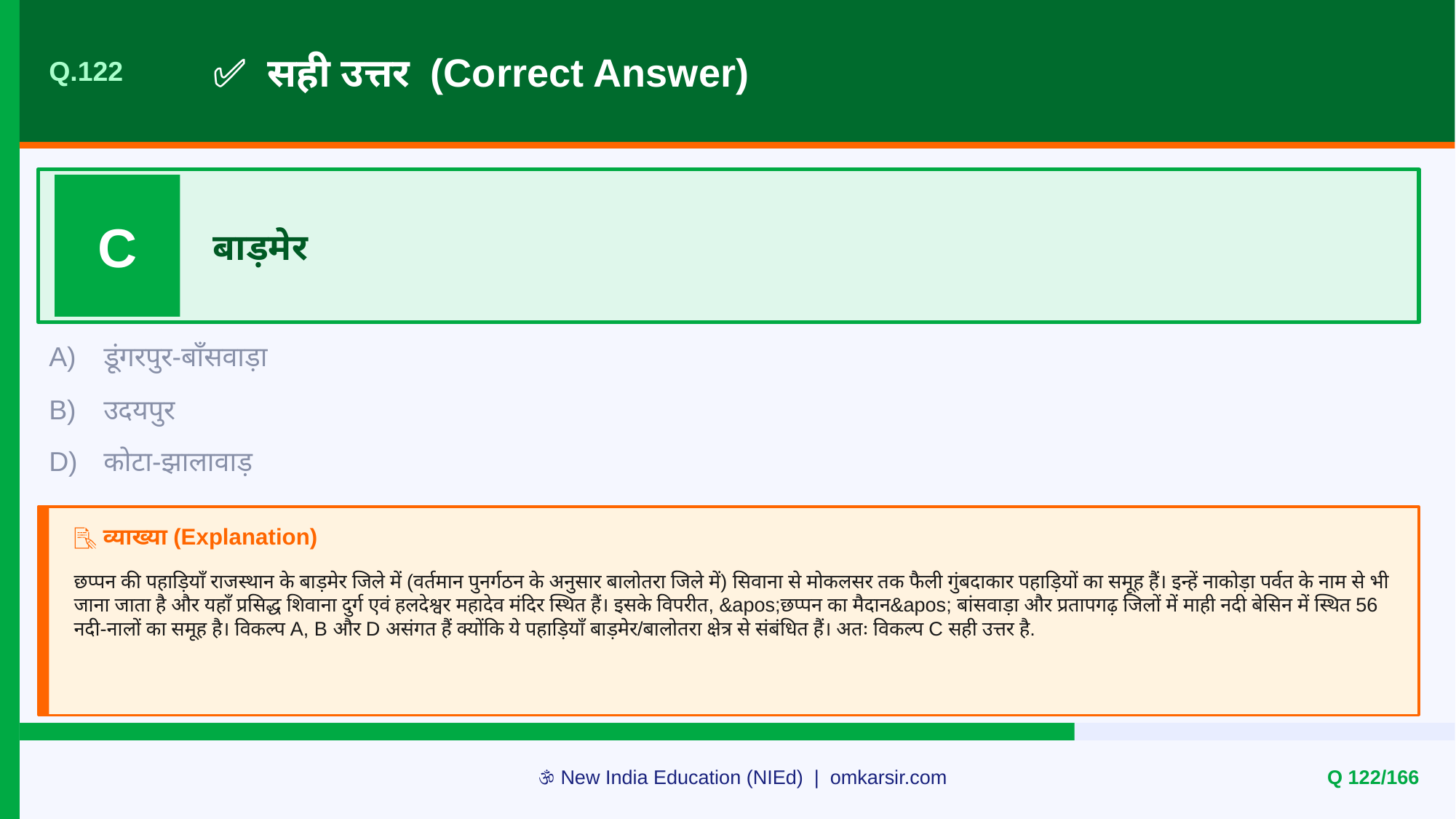

✅  सही उत्तर  (Correct Answer)
Q.122

C
बाड़मेर
A)
डूंगरपुर-बाँसवाड़ा
B)
उदयपुर
D)
कोटा-झालावाड़

📝 व्याख्या (Explanation)
छप्पन की पहाड़ियाँ राजस्थान के बाड़मेर जिले में (वर्तमान पुनर्गठन के अनुसार बालोतरा जिले में) सिवाना से मोकलसर तक फैली गुंबदाकार पहाड़ियों का समूह हैं। इन्हें नाकोड़ा पर्वत के नाम से भी जाना जाता है और यहाँ प्रसिद्ध शिवाना दुर्ग एवं हलदेश्वर महादेव मंदिर स्थित हैं। इसके विपरीत, &apos;छप्पन का मैदान&apos; बांसवाड़ा और प्रतापगढ़ जिलों में माही नदी बेसिन में स्थित 56 नदी-नालों का समूह है। विकल्प A, B और D असंगत हैं क्योंकि ये पहाड़ियाँ बाड़मेर/बालोतरा क्षेत्र से संबंधित हैं। अतः विकल्प C सही उत्तर है.

🕉️ New India Education (NIEd)  |  omkarsir.com
Q 122/166